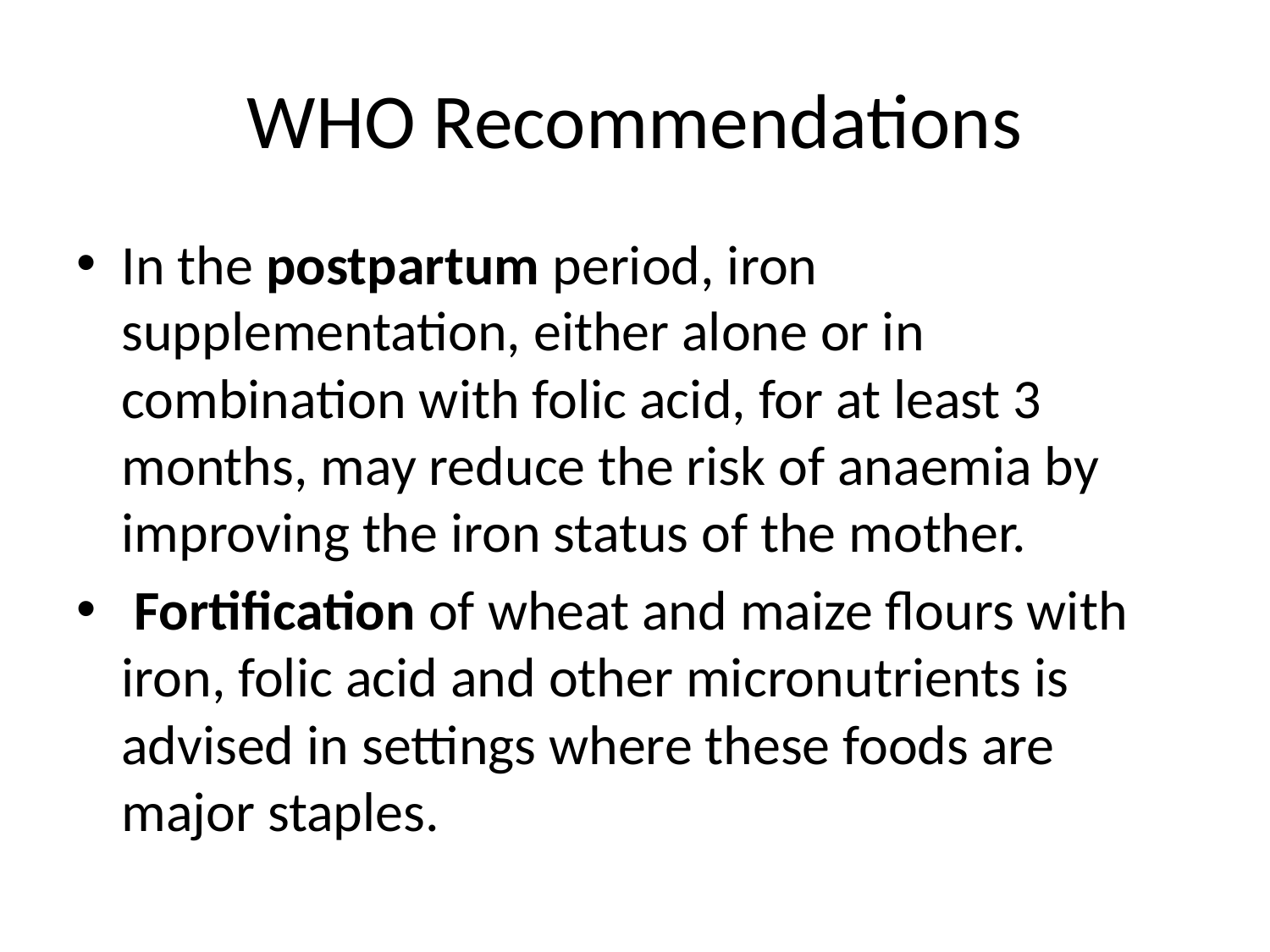

# WHO Recommendations
In the postpartum period, iron supplementation, either alone or in combination with folic acid, for at least 3 months, may reduce the risk of anaemia by improving the iron status of the mother.
 Fortification of wheat and maize flours with iron, folic acid and other micronutrients is advised in settings where these foods are major staples.